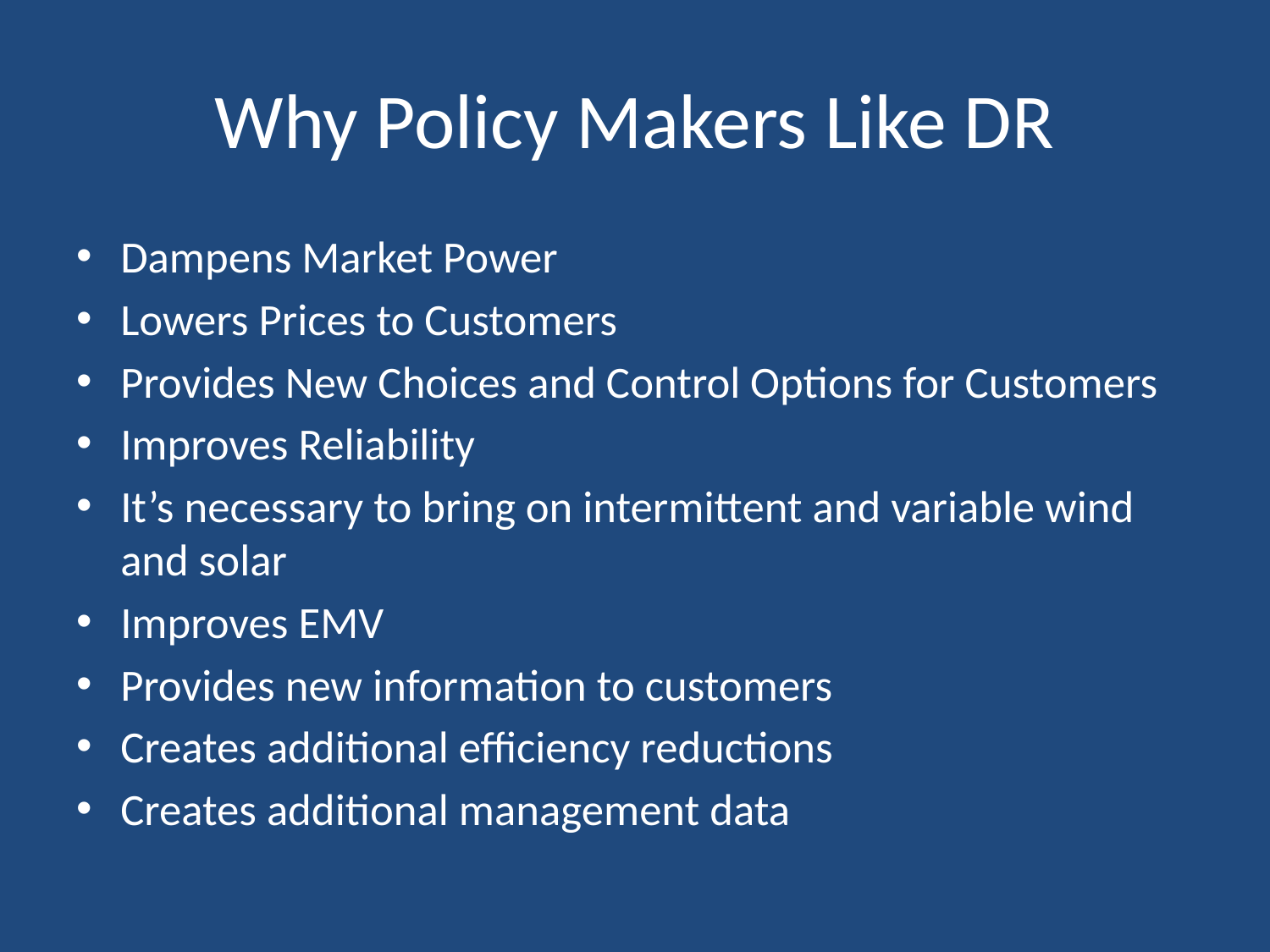

# Why Policy Makers Like DR
Dampens Market Power
Lowers Prices to Customers
Provides New Choices and Control Options for Customers
Improves Reliability
It’s necessary to bring on intermittent and variable wind and solar
Improves EMV
Provides new information to customers
Creates additional efficiency reductions
Creates additional management data